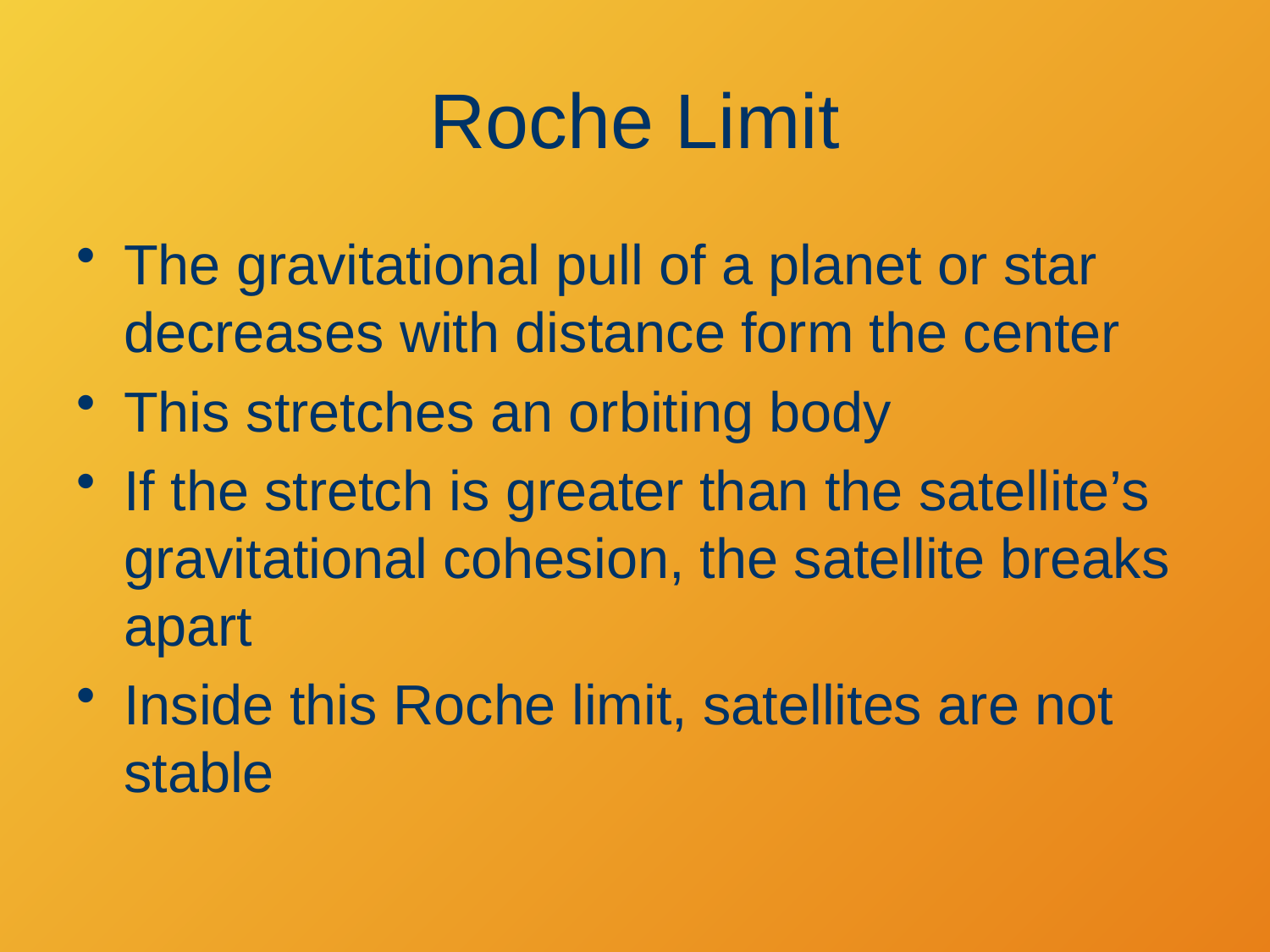

# Roche Limit
The gravitational pull of a planet or star decreases with distance form the center
This stretches an orbiting body
If the stretch is greater than the satellite’s gravitational cohesion, the satellite breaks apart
Inside this Roche limit, satellites are not stable